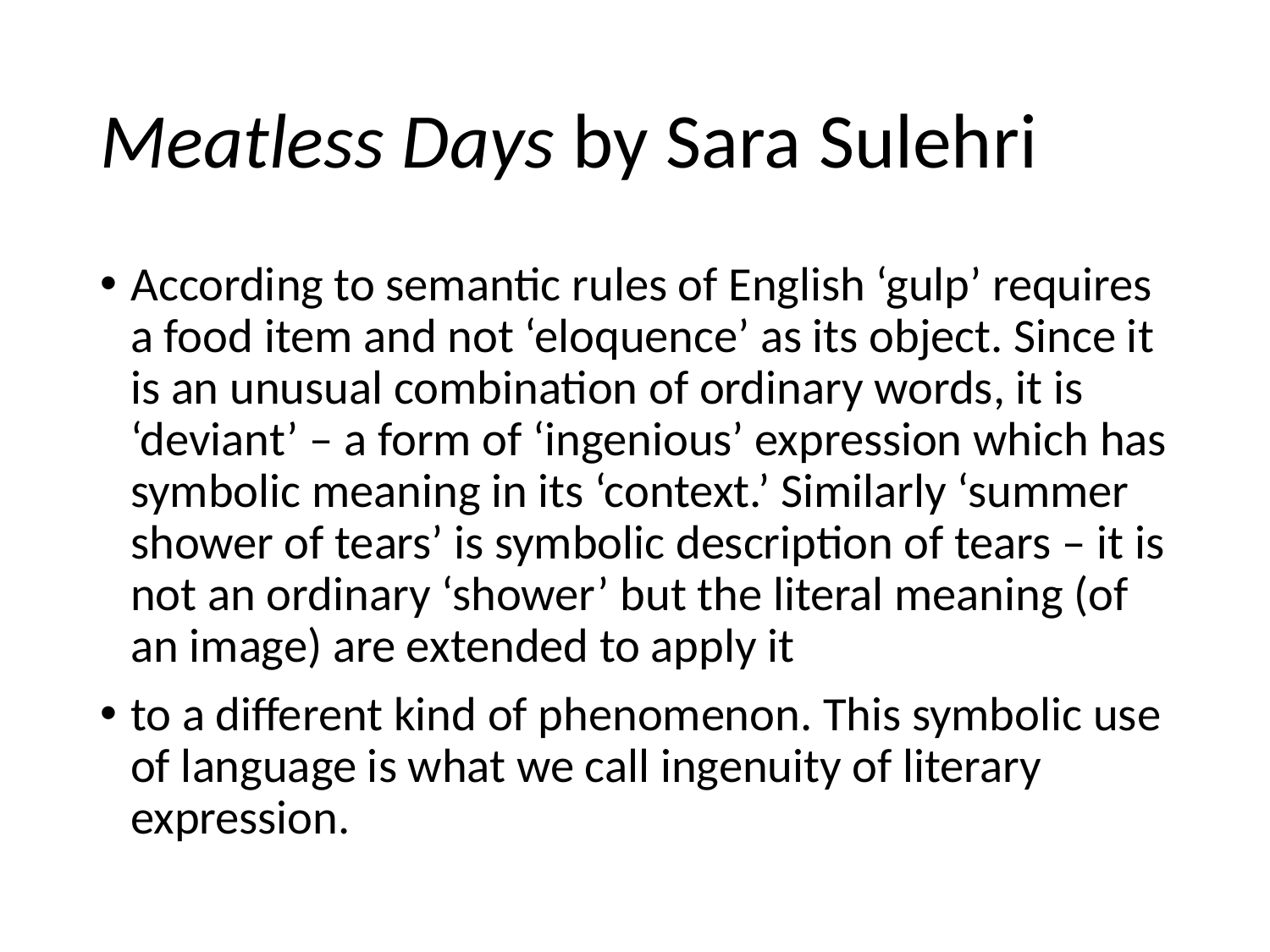

# Meatless Days by Sara Sulehri
According to semantic rules of English ‘gulp’ requires a food item and not ‘eloquence’ as its object. Since it is an unusual combination of ordinary words, it is ‘deviant’ – a form of ‘ingenious’ expression which has symbolic meaning in its ‘context.’ Similarly ‘summer shower of tears’ is symbolic description of tears – it is not an ordinary ‘shower’ but the literal meaning (of an image) are extended to apply it
to a different kind of phenomenon. This symbolic use of language is what we call ingenuity of literary expression.